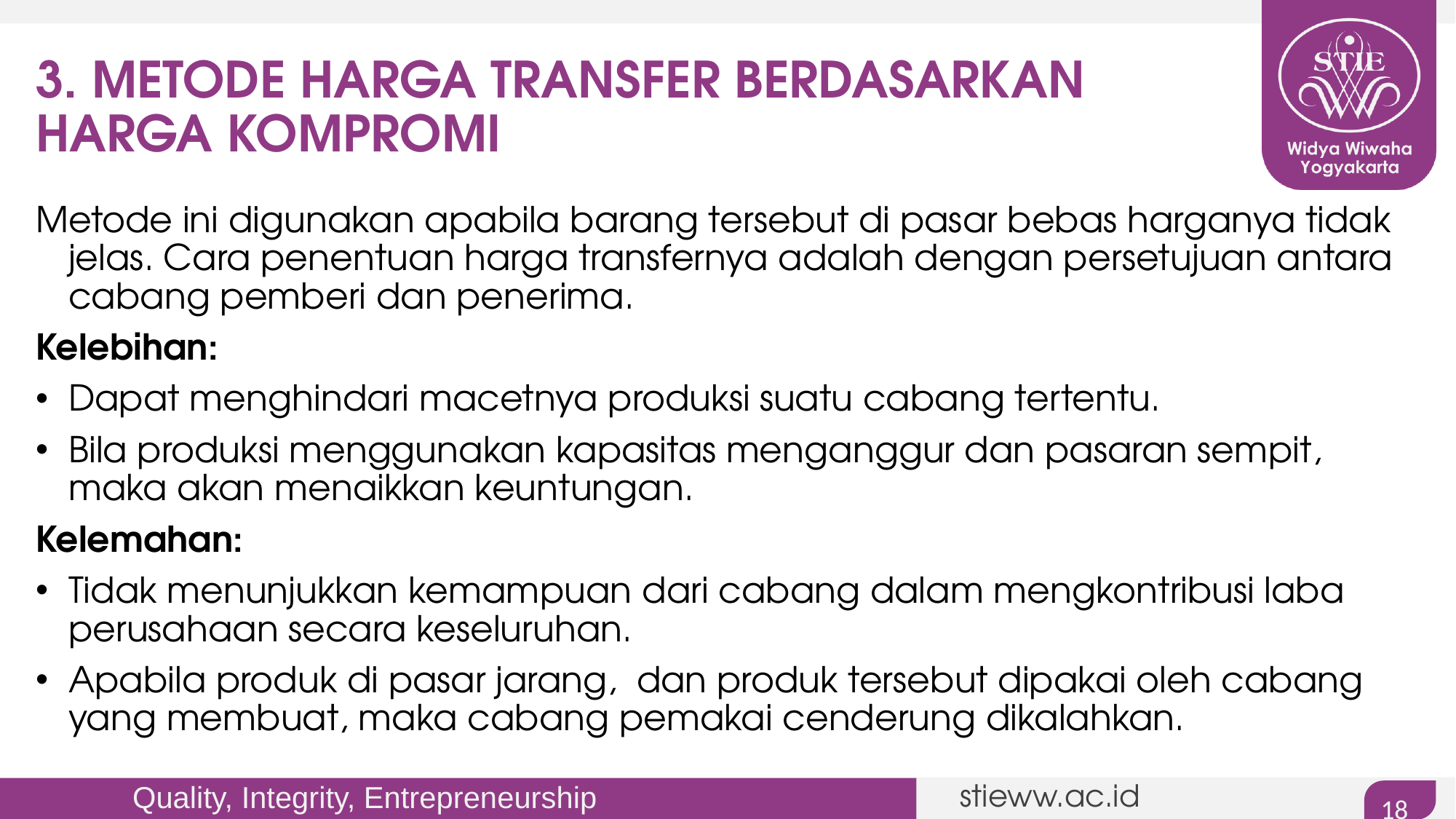

# 3. METODE HARGA TRANSFER BERDASARKAN HARGA KOMPROMI
Metode ini digunakan apabila barang tersebut di pasar bebas harganya tidak jelas. Cara penentuan harga transfernya adalah dengan persetujuan antara cabang pemberi dan penerima.
Kelebihan:
Dapat menghindari macetnya produksi suatu cabang tertentu.
Bila produksi menggunakan kapasitas menganggur dan pasaran sempit, maka akan menaikkan keuntungan.
Kelemahan:
Tidak menunjukkan kemampuan dari cabang dalam mengkontribusi laba perusahaan secara keseluruhan.
Apabila produk di pasar jarang,  dan produk tersebut dipakai oleh cabang yang membuat, maka cabang pemakai cenderung dikalahkan.